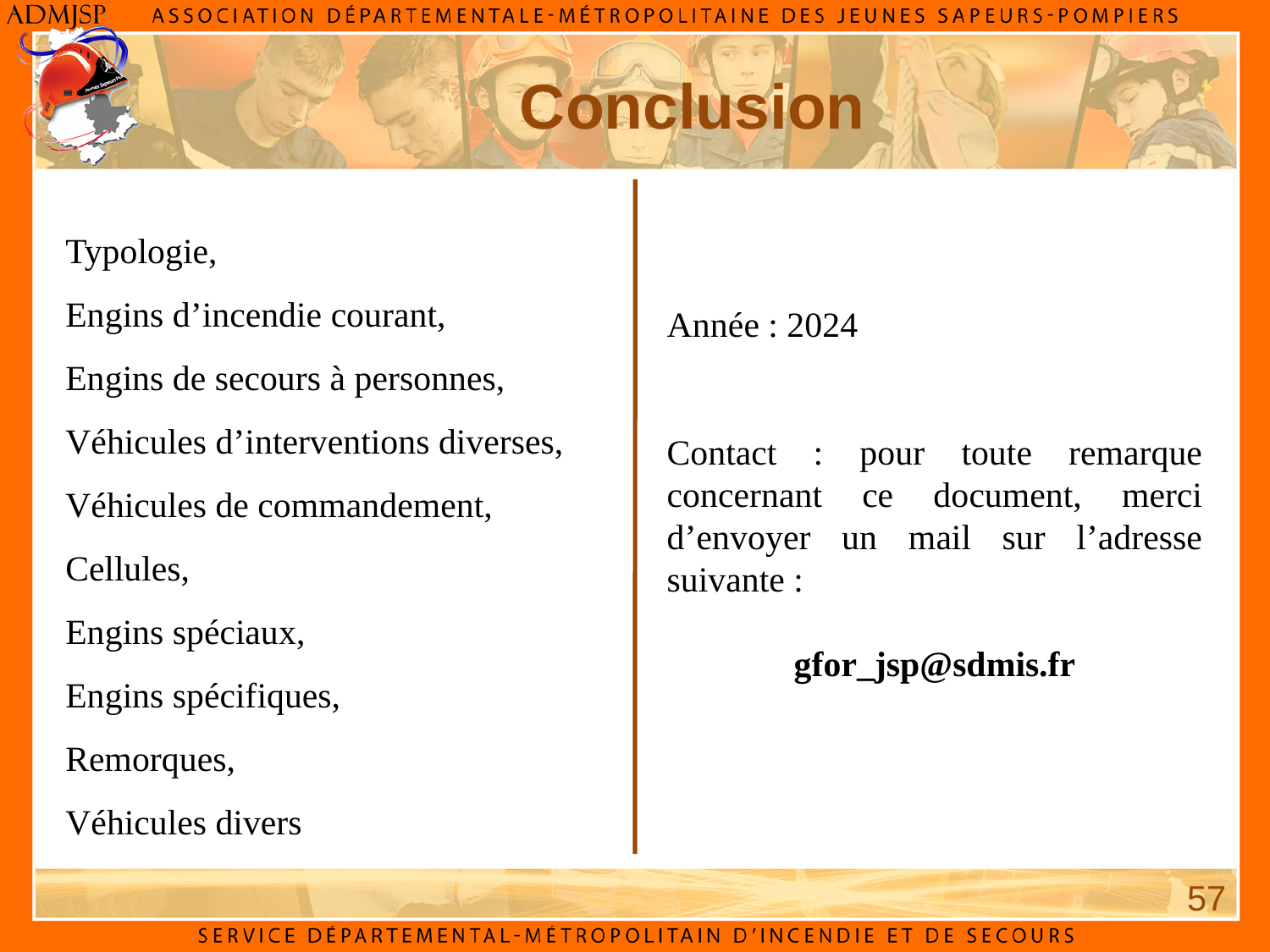

Conclusion
Typologie,
Engins d’incendie courant,
Engins de secours à personnes,
Véhicules d’interventions diverses,
Véhicules de commandement,
Cellules,
Engins spéciaux,
Engins spécifiques,
Remorques,
Véhicules divers
Année : 2024

Contact : pour toute remarque concernant ce document, merci d’envoyer un mail sur l’adresse suivante :

gfor_jsp@sdmis.fr

57